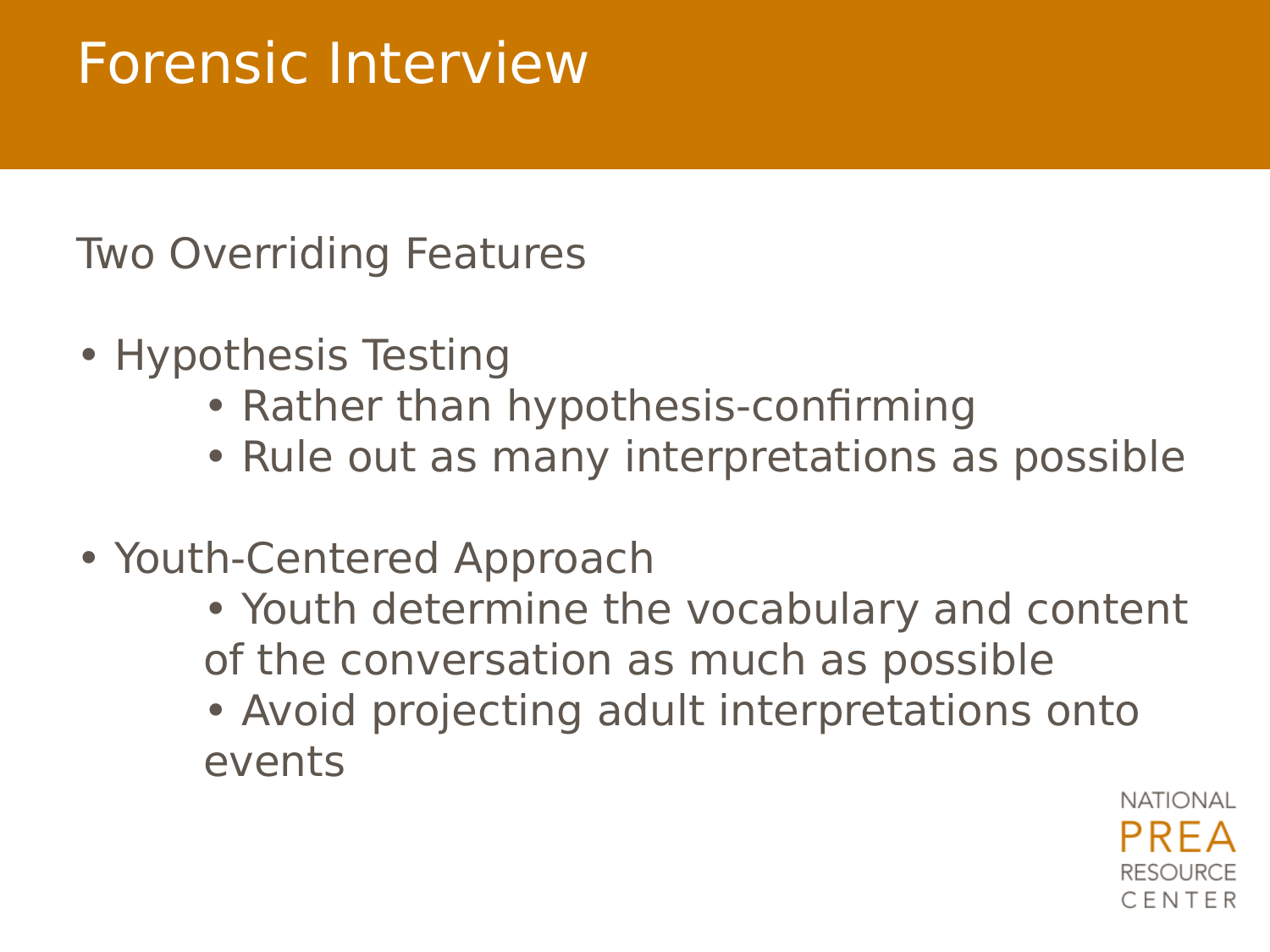

# Forensic Interview

Two Overriding Features

• Hypothesis Testing
	• Rather than hypothesis-confirming
	• Rule out as many interpretations as possible

• Youth-Centered Approach
	• Youth determine the vocabulary and content 	of the conversation as much as possible
	• Avoid projecting adult interpretations onto 	events